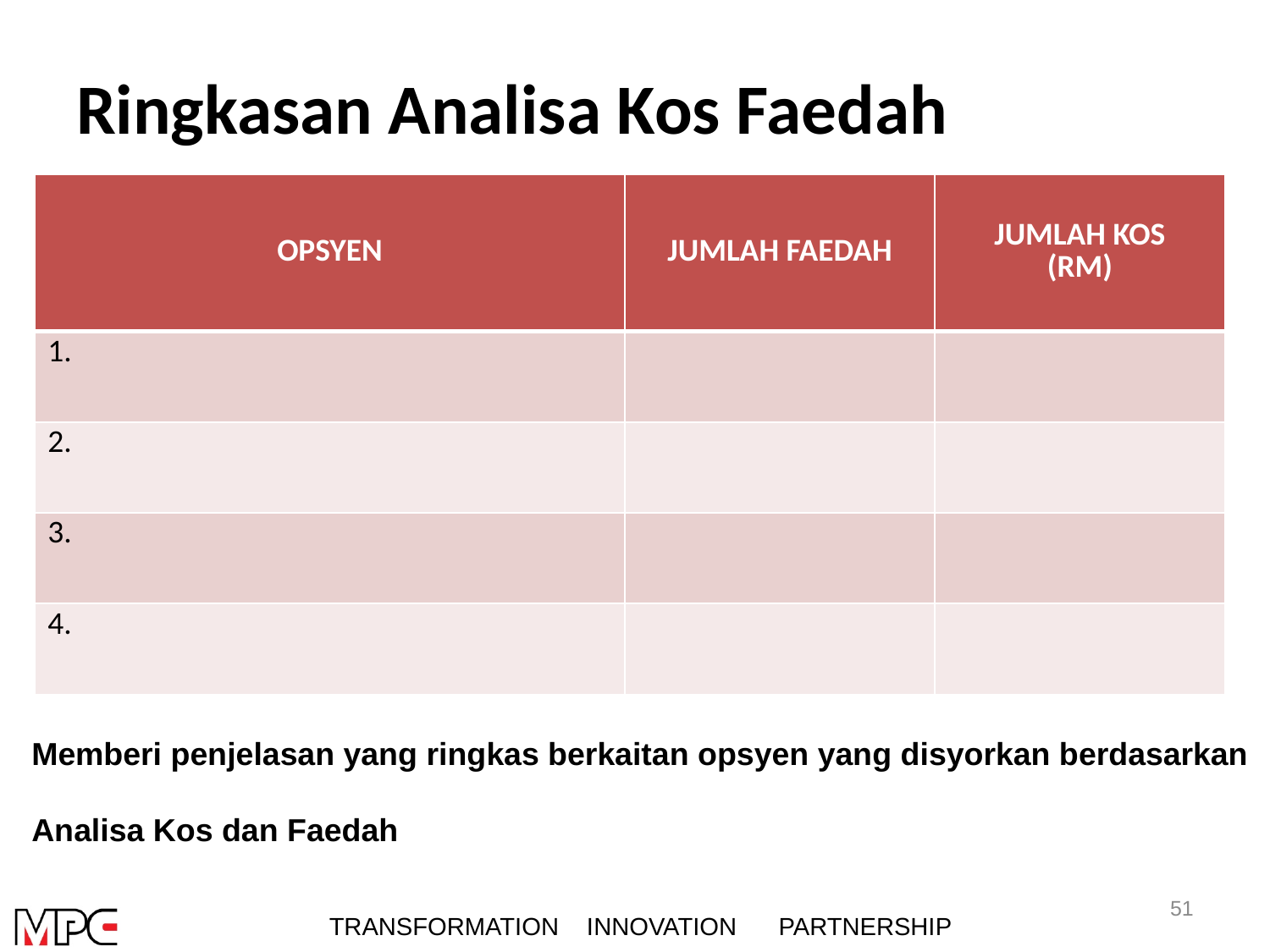

# Ringkasan Analisa Kos Faedah
| OPSYEN | JUMLAH FAEDAH | JUMLAH KOS (RM) |
| --- | --- | --- |
| 1. |  |  |
| 2. |  |  |
| 3. |  |  |
| 4. |  |  |
Memberi penjelasan yang ringkas berkaitan opsyen yang disyorkan berdasarkan

Analisa Kos dan Faedah
51